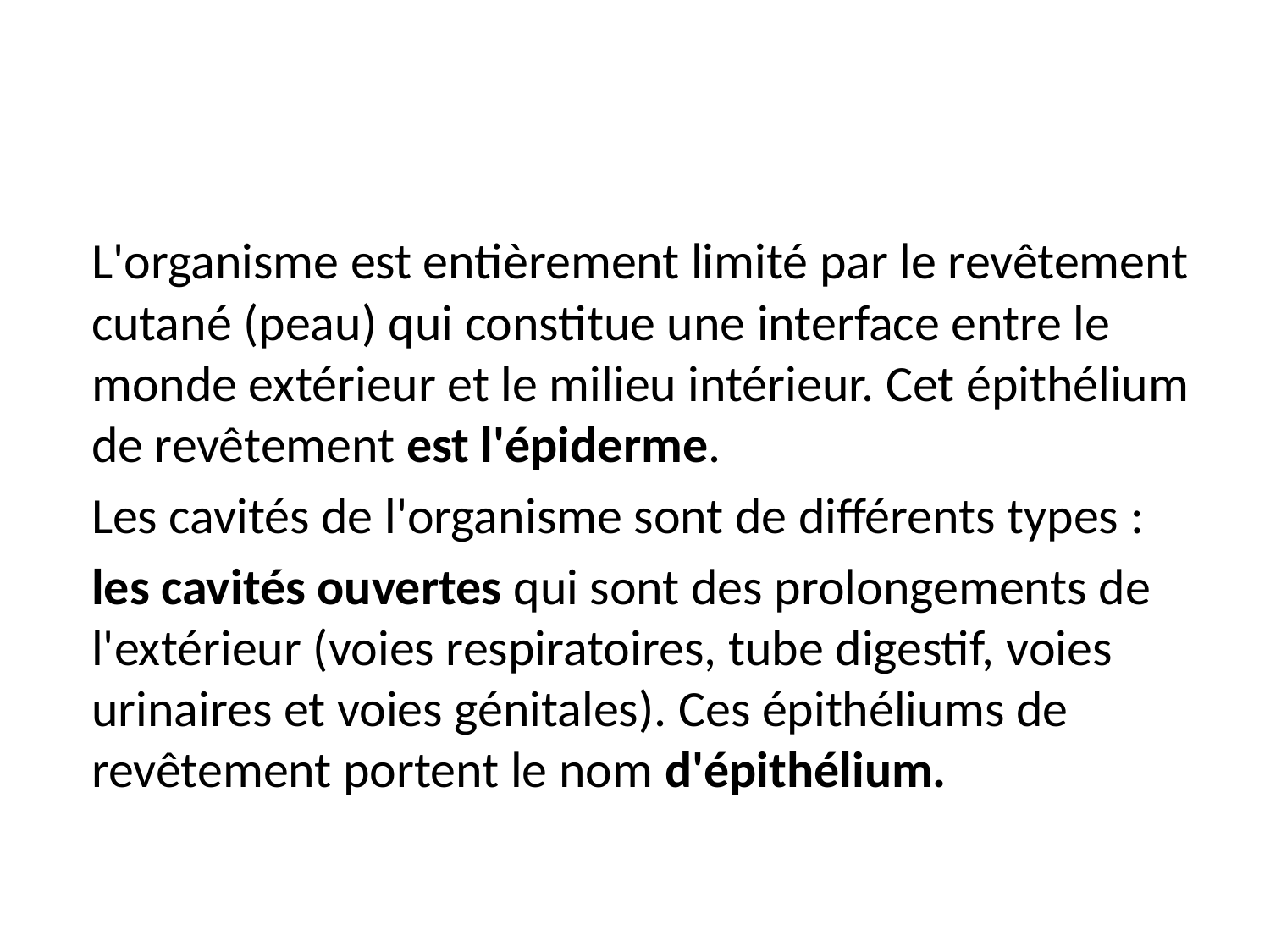

#
L'organisme est entièrement limité par le revêtement cutané (peau) qui constitue une interface entre le monde extérieur et le milieu intérieur. Cet épithélium de revêtement est l'épiderme.
Les cavités de l'organisme sont de différents types :
les cavités ouvertes qui sont des prolongements de l'extérieur (voies respiratoires, tube digestif, voies urinaires et voies génitales). Ces épithéliums de revêtement portent le nom d'épithélium.